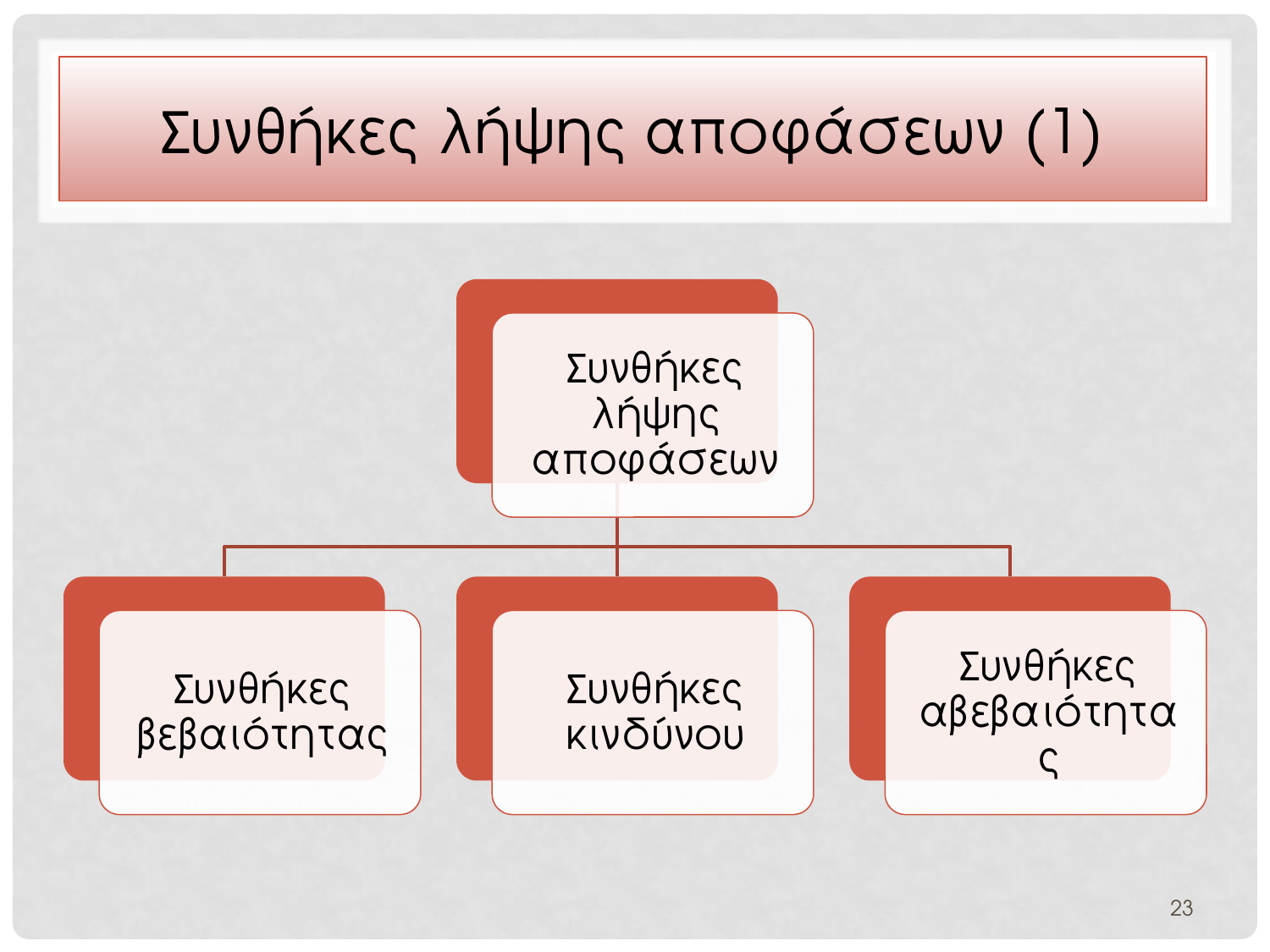

# Συνθήκες λήψης αποφάσεων (1)
Συνθήκες λήψης αποφάσεων
Συνθήκες βεβαιότητας
Συνθήκες κινδύνου
Συνθήκες αβεβαιότητας
23